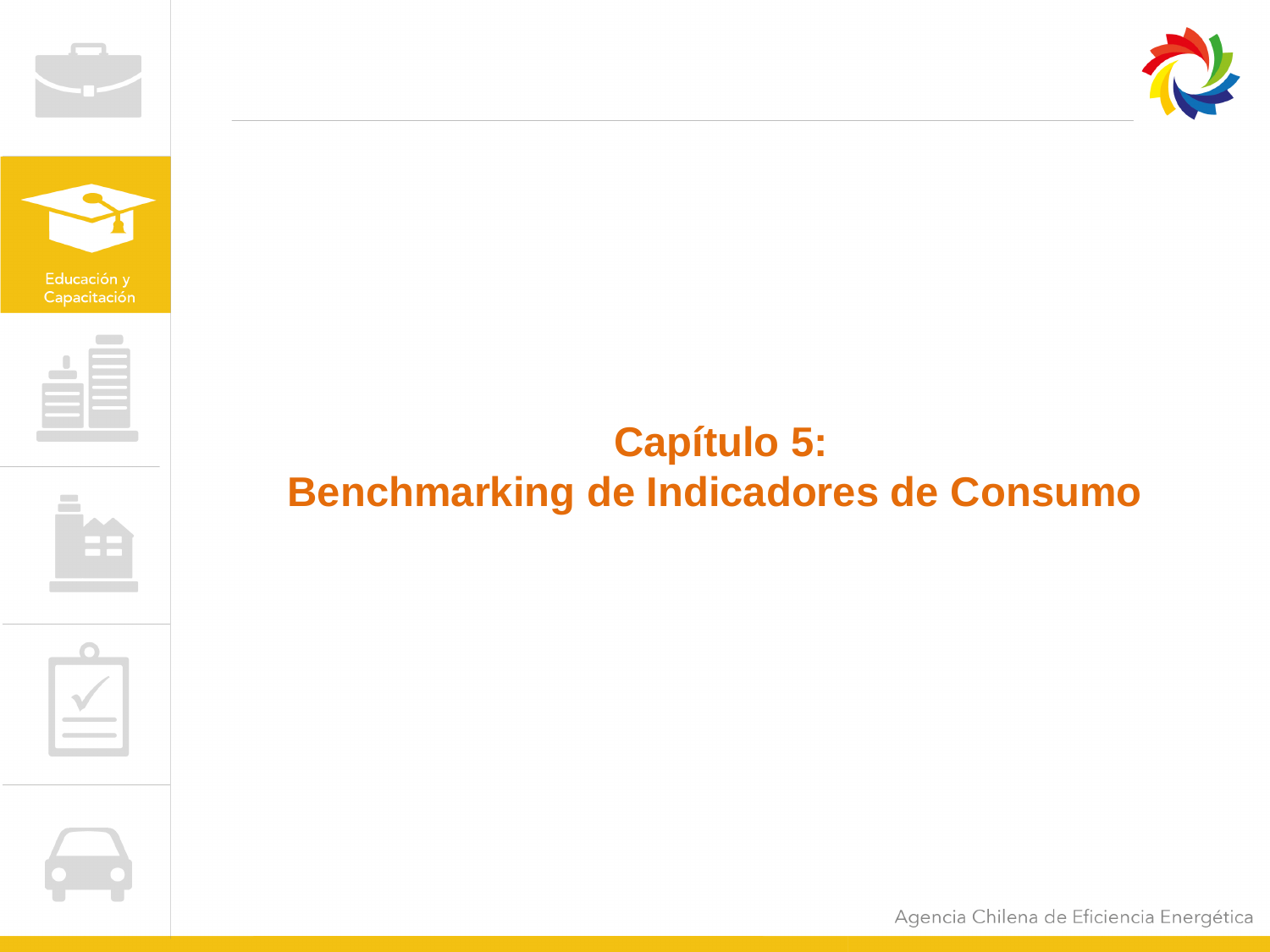

Capítulo 5:
Benchmarking de Indicadores de Consumo